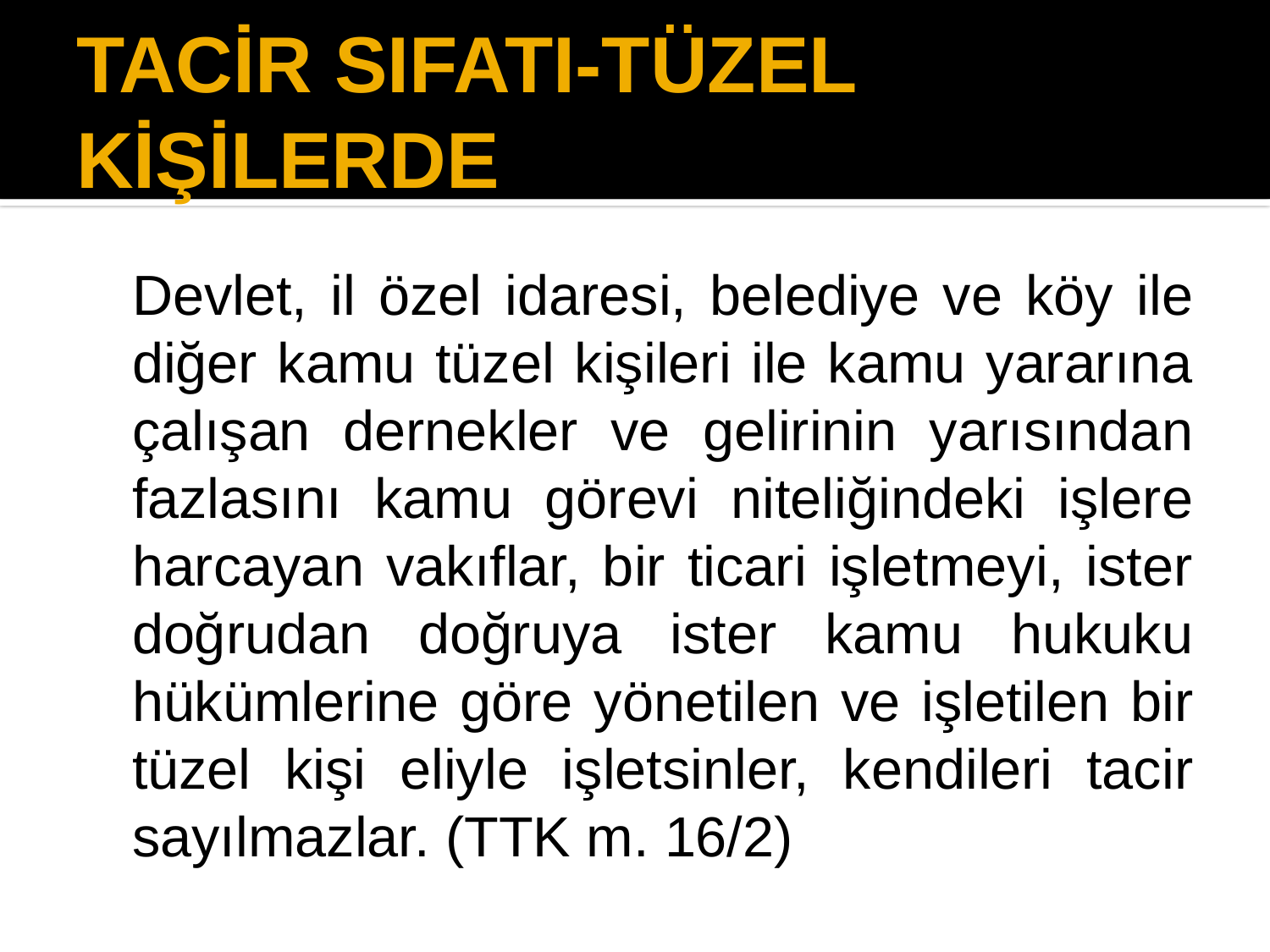

# TACİR SIFATI-TÜZEL KİŞİLERDE
	Devlet, il özel idaresi, belediye ve köy ile diğer kamu tüzel kişileri ile kamu yararına çalışan dernekler ve gelirinin yarısından fazlasını kamu görevi niteliğindeki işlere harcayan vakıflar, bir ticari işletmeyi, ister doğrudan doğruya ister kamu hukuku hükümlerine göre yönetilen ve işletilen bir tüzel kişi eliyle işletsinler, kendileri tacir sayılmazlar. (TTK m. 16/2)